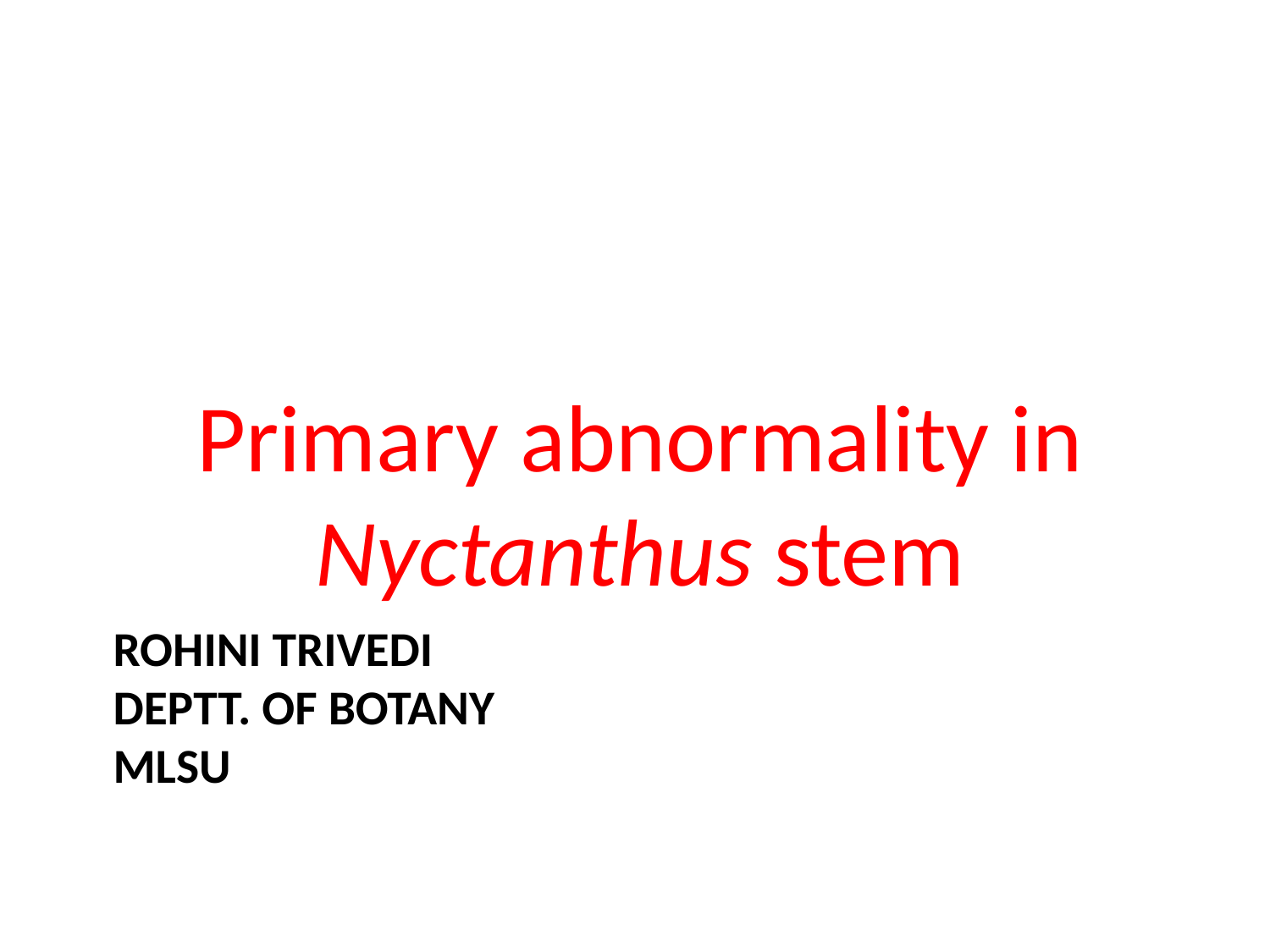

Primary abnormality in Nyctanthus stem
# roHINI trivedi deptt. of Botany MLSU